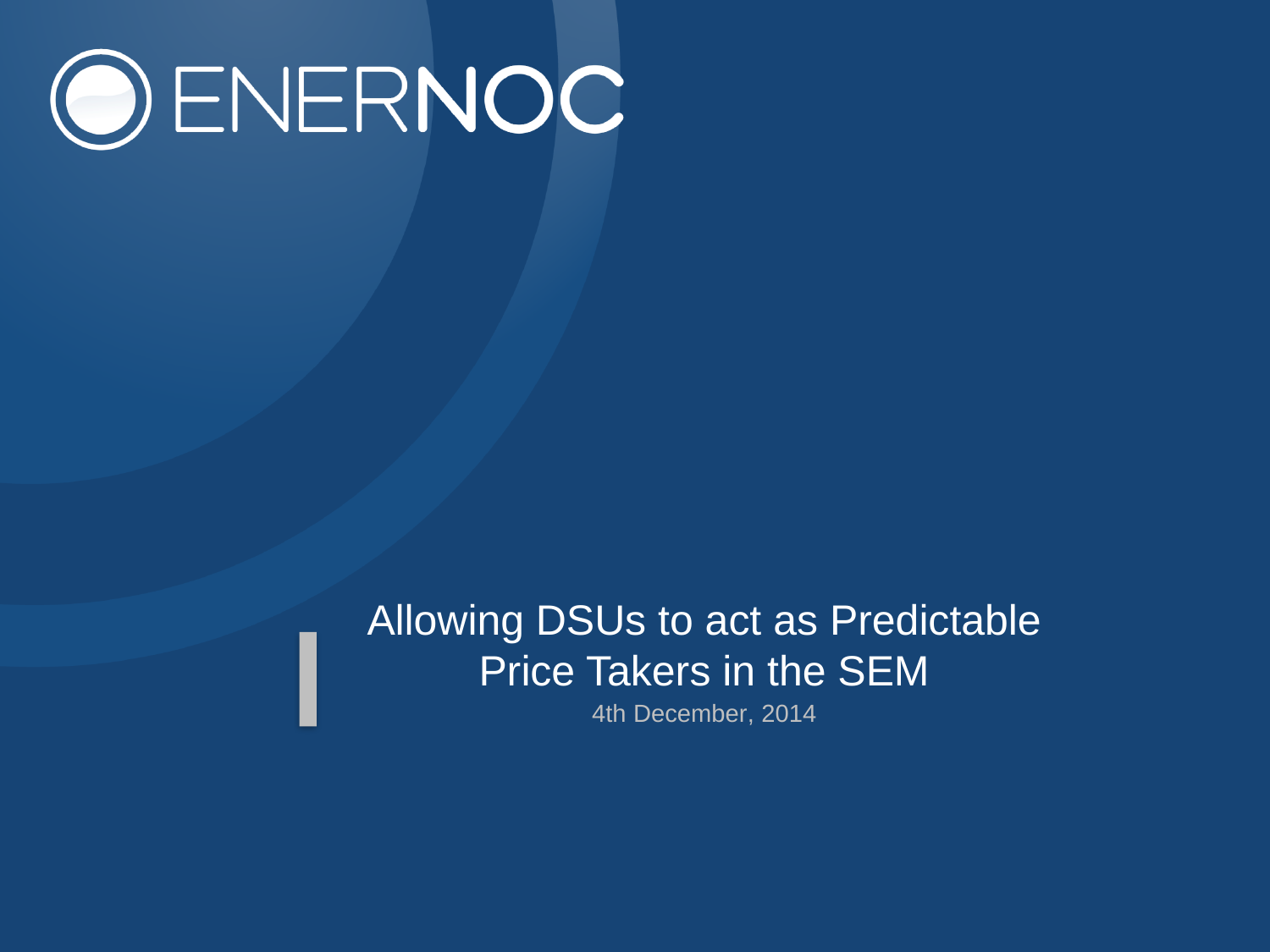

# Allowing DSUs to act as Predictable Price Takers in the SEM

4th December, 2014